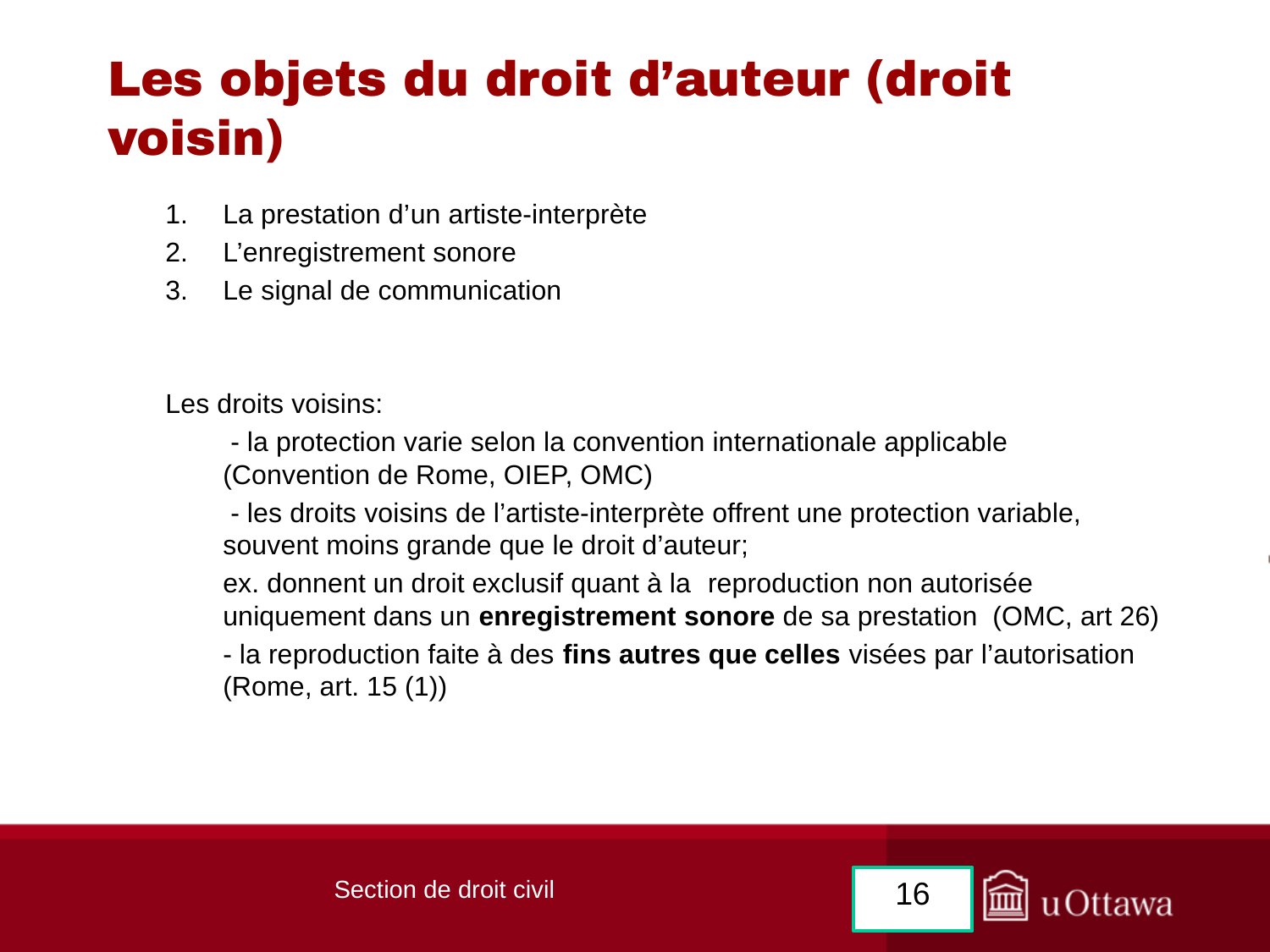

# Les objets du droit d’auteur (droit voisin)
La prestation d’un artiste-interprète
L’enregistrement sonore
Le signal de communication

Les droits voisins:
	 - la protection varie selon la convention internationale applicable  (Convention de Rome, OIEP, OMC)
	 - les droits voisins de l’artiste-interprète offrent une protection variable, souvent moins grande que le droit d’auteur;
		ex. donnent un droit exclusif quant à la  reproduction non autorisée uniquement dans un enregistrement sonore de sa prestation  (OMC, art 26)
		- la reproduction faite à des fins autres que celles visées par l’autorisation (Rome, art. 15 (1))

Section de droit civil
16